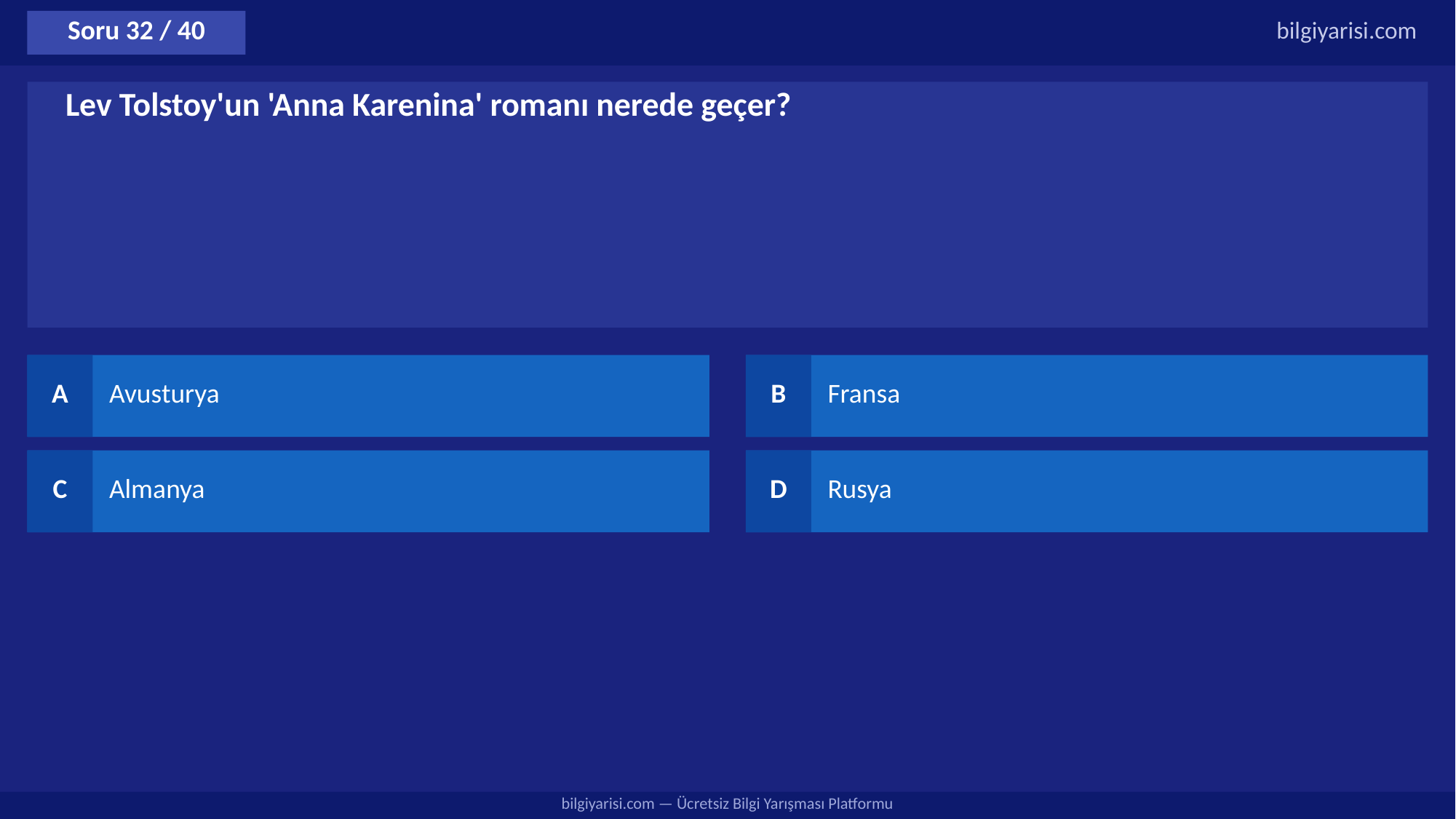

Soru 32 / 40
bilgiyarisi.com

Lev Tolstoy'un 'Anna Karenina' romanı nerede geçer?

A
Avusturya

B
Fransa

C
Almanya

D
Rusya
bilgiyarisi.com — Ücretsiz Bilgi Yarışması Platformu